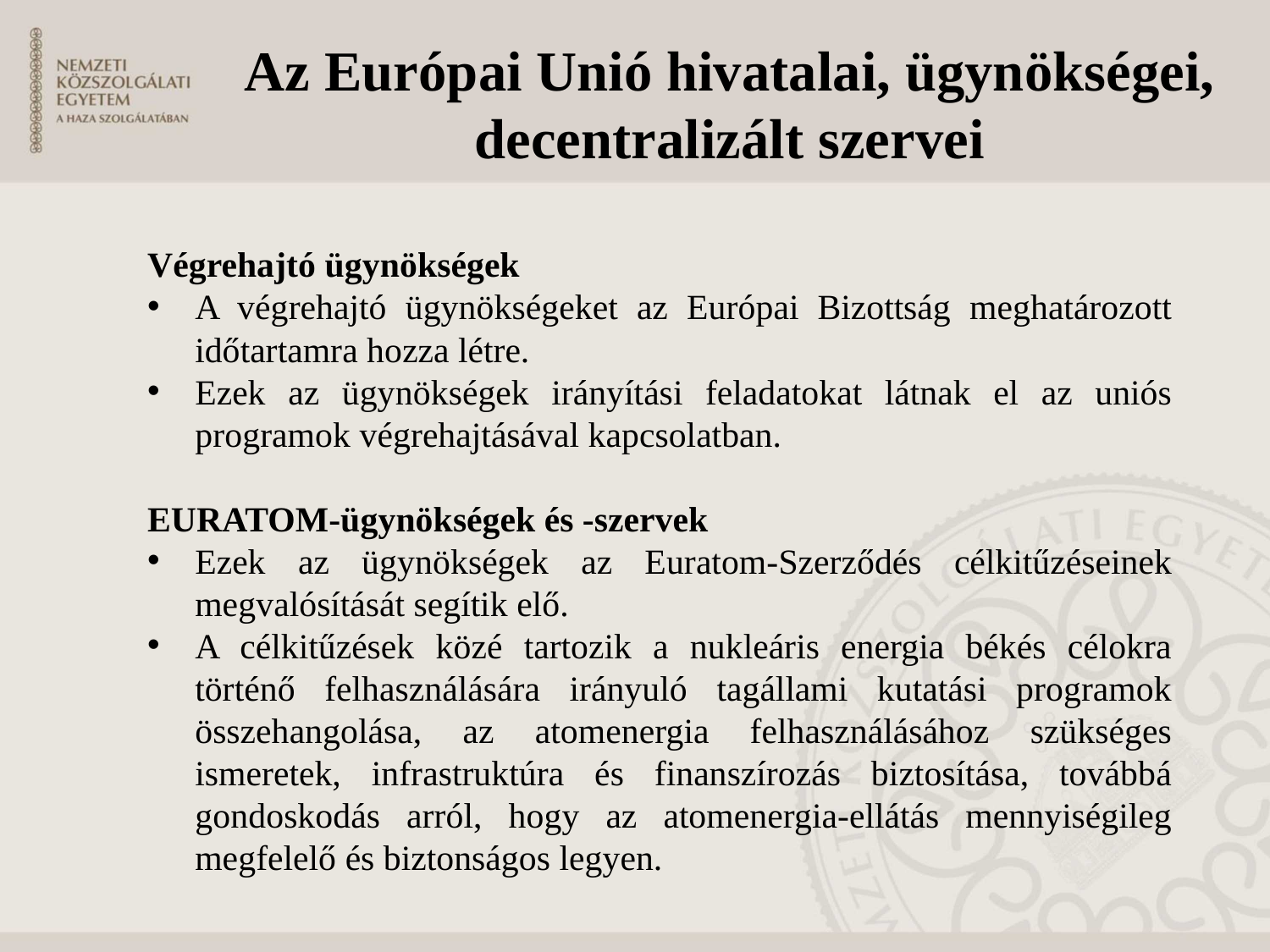

# Az Európai Unió hivatalai, ügynökségei, decentralizált szervei
Végrehajtó ügynökségek
A végrehajtó ügynökségeket az Európai Bizottság meghatározott időtartamra hozza létre.
Ezek az ügynökségek irányítási feladatokat látnak el az uniós programok végrehajtásával kapcsolatban.

EURATOM-ügynökségek és -szervek
Ezek az ügynökségek az Euratom-Szerződés célkitűzéseinek megvalósítását segítik elő.
A célkitűzések közé tartozik a nukleáris energia békés célokra történő felhasználására irányuló tagállami kutatási programok összehangolása, az atomenergia felhasználásához szükséges ismeretek, infrastruktúra és finanszírozás biztosítása, továbbá gondoskodás arról, hogy az atomenergia-ellátás mennyiségileg megfelelő és biztonságos legyen.